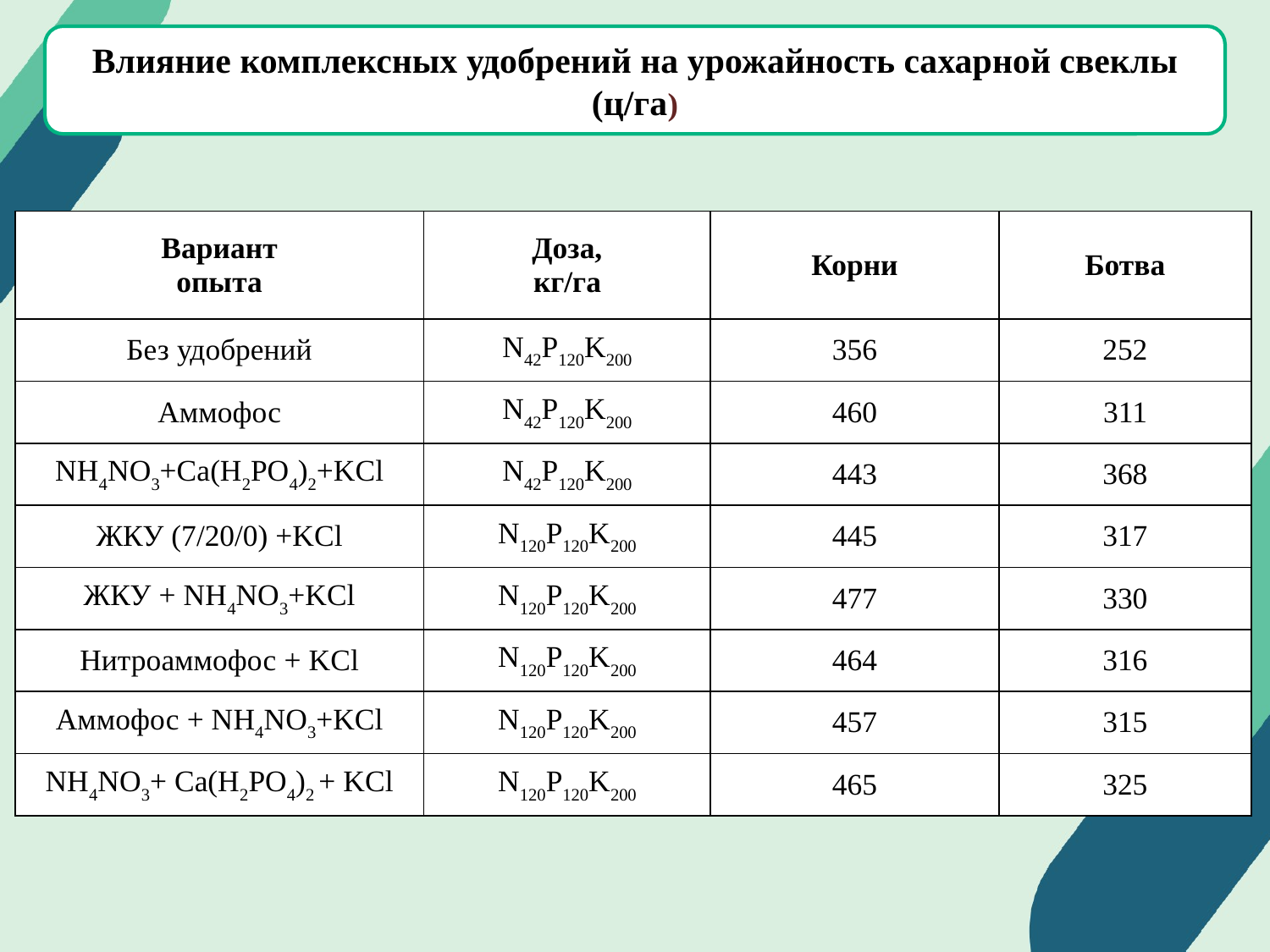

Влияние комплексных удобрений на урожайность сахарной свеклы (ц/га)
| Вариант опыта | Доза, кг/га | Корни | Ботва |
| --- | --- | --- | --- |
| Без удобрений | N42P120K200 | 356 | 252 |
| Аммофос | N42P120K200 | 460 | 311 |
| NH4NO3+Ca(H2PO4)2+KCl | N42P120K200 | 443 | 368 |
| ЖКУ (7/20/0) +KCl | N120P120K200 | 445 | 317 |
| ЖКУ + NH4NO3+KCl | N120P120K200 | 477 | 330 |
| Нитроаммофос + KCl | N120P120K200 | 464 | 316 |
| Аммофос + NH4NO3+KCl | N120P120K200 | 457 | 315 |
| NH4NO3+ Ca(H2PO4)2 + KCl | N120P120K200 | 465 | 325 |